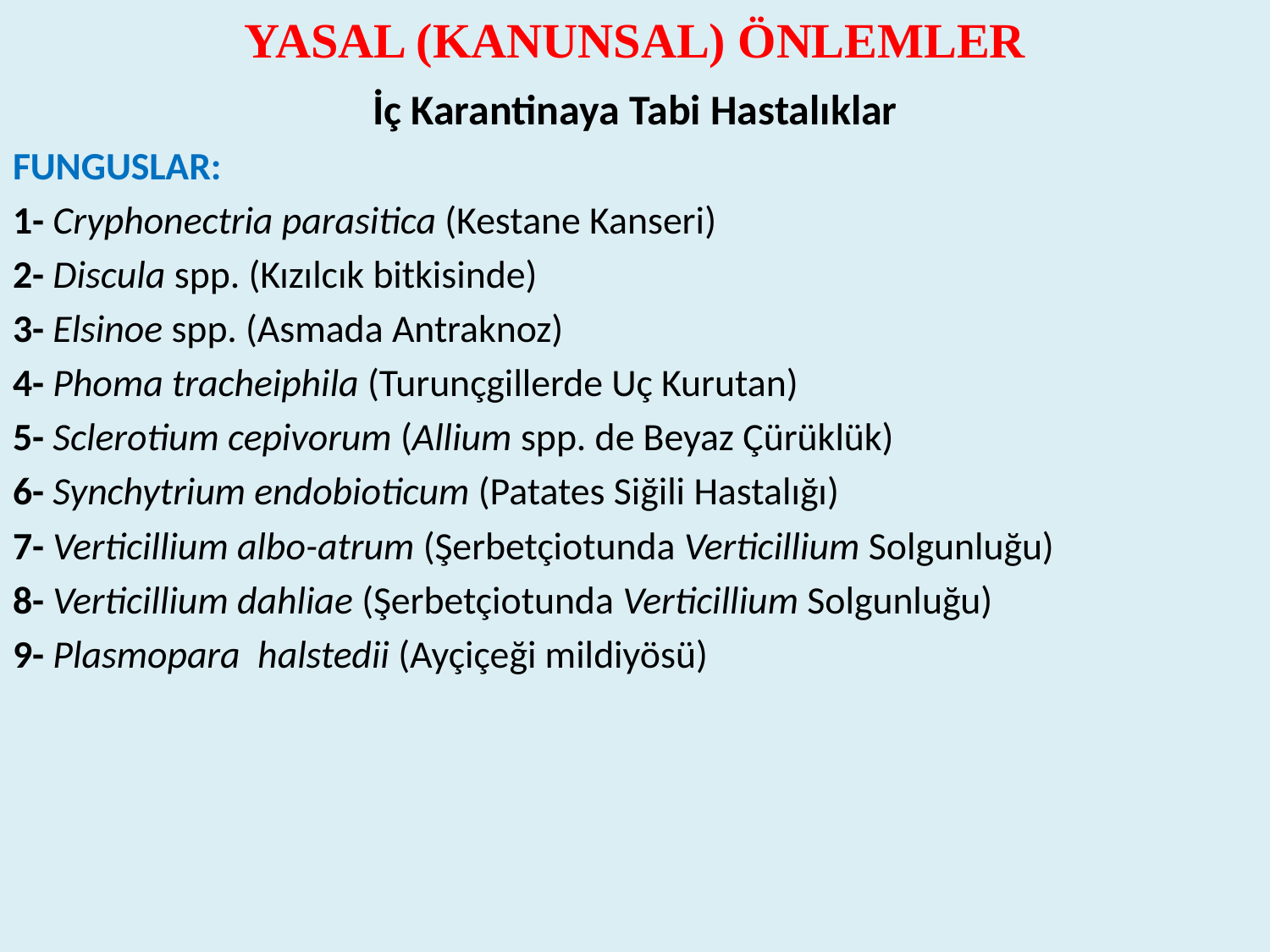

# YASAL (KANUNSAL) ÖNLEMLER
İç Karantinaya Tabi Hastalıklar
FUNGUSLAR:
1- Cryphonectria parasitica (Kestane Kanseri)
2- Discula spp. (Kızılcık bitkisinde)
3- Elsinoe spp. (Asmada Antraknoz)
4- Phoma tracheiphila (Turunçgillerde Uç Kurutan)
5- Sclerotium cepivorum (Allium spp. de Beyaz Çürüklük)
6- Synchytrium endobioticum (Patates Siğili Hastalığı)
7- Verticillium albo-atrum (Şerbetçiotunda Verticillium Solgunluğu)
8- Verticillium dahliae (Şerbetçiotunda Verticillium Solgunluğu)
9- Plasmopara  halstedii (Ayçiçeği mildiyösü)